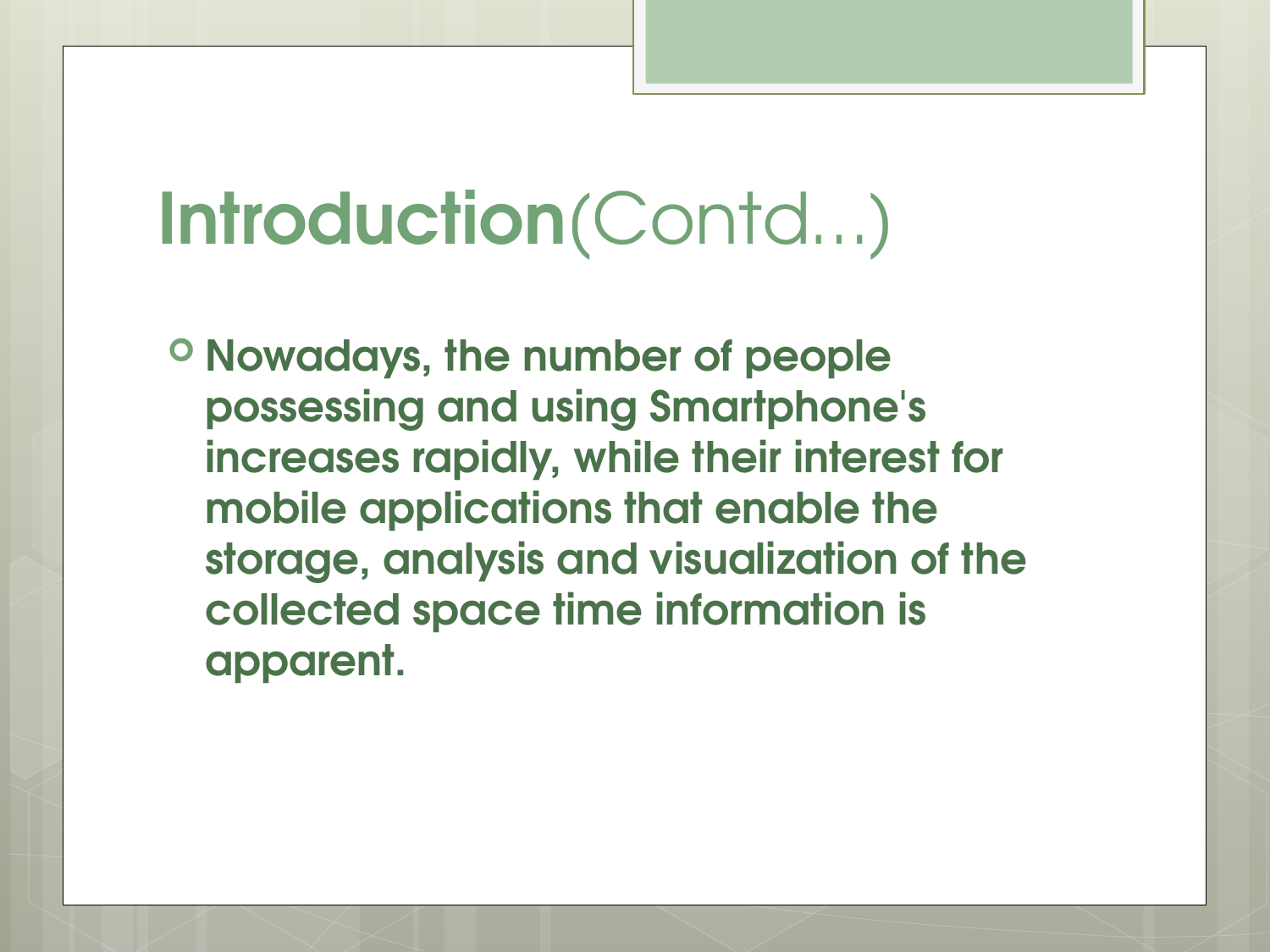

# Introduction(Contd…)
Nowadays, the number of people possessing and using Smartphone's increases rapidly, while their interest for mobile applications that enable the storage, analysis and visualization of the collected space time information is apparent.